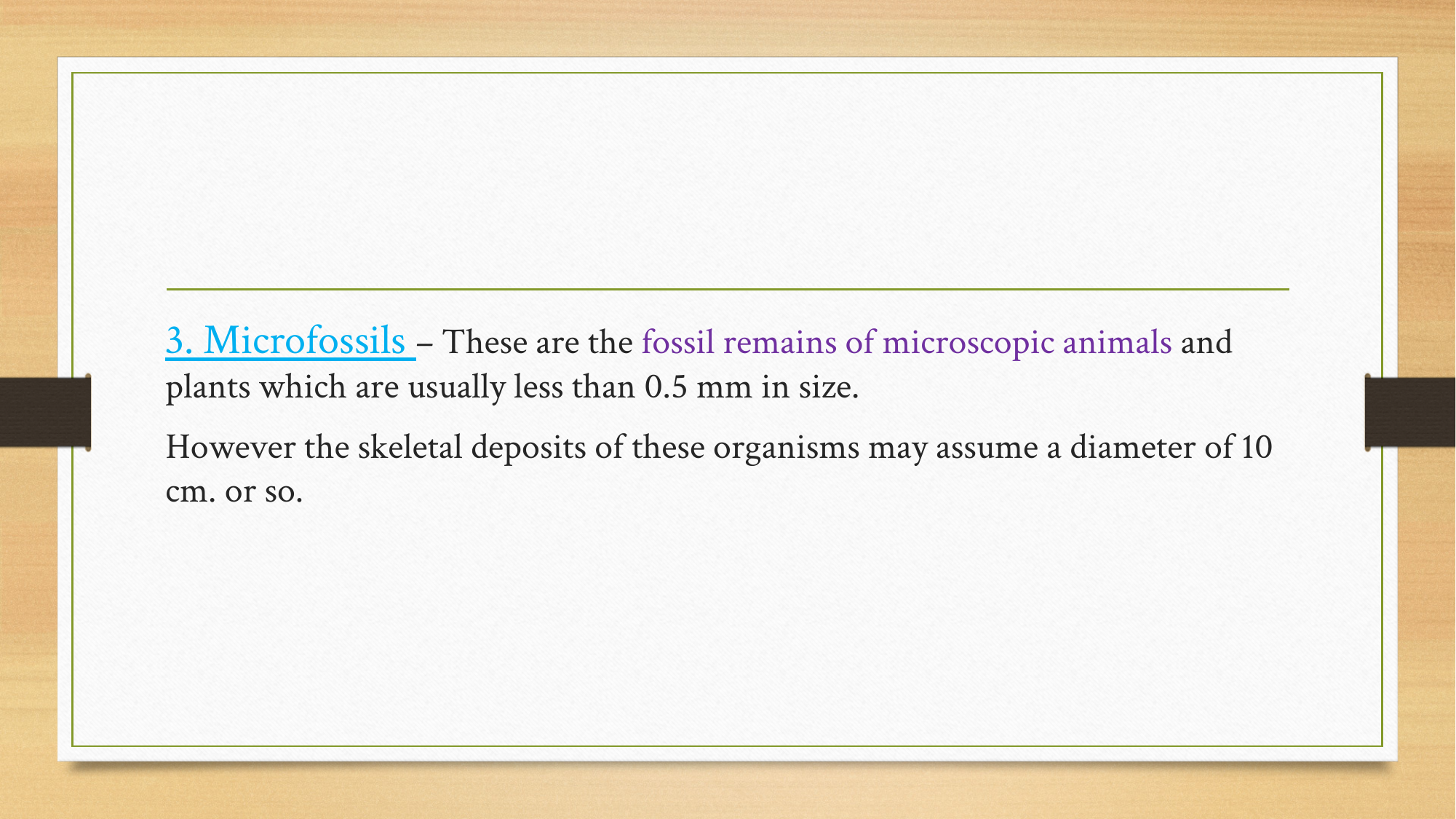

#
3. Microfossils – These are the fossil remains of microscopic animals and plants which are usually less than 0.5 mm in size.
However the skeletal deposits of these organisms may assume a diameter of 10 cm. or so.